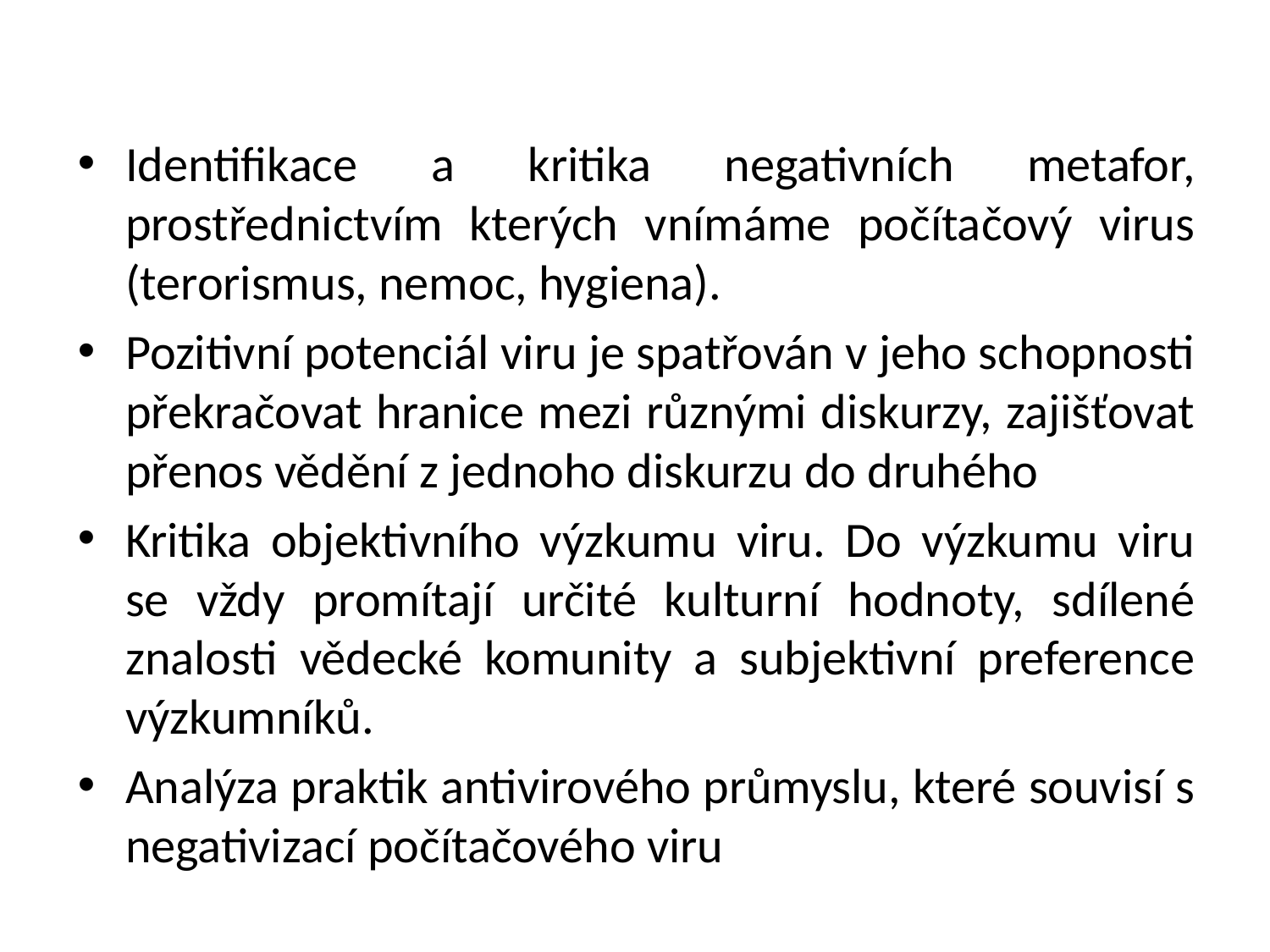

#
Identifikace a kritika negativních metafor, prostřednictvím kterých vnímáme počítačový virus (terorismus, nemoc, hygiena).
Pozitivní potenciál viru je spatřován v jeho schopnosti překračovat hranice mezi různými diskurzy, zajišťovat přenos vědění z jednoho diskurzu do druhého
Kritika objektivního výzkumu viru. Do výzkumu viru se vždy promítají určité kulturní hodnoty, sdílené znalosti vědecké komunity a subjektivní preference výzkumníků.
Analýza praktik antivirového průmyslu, které souvisí s negativizací počítačového viru